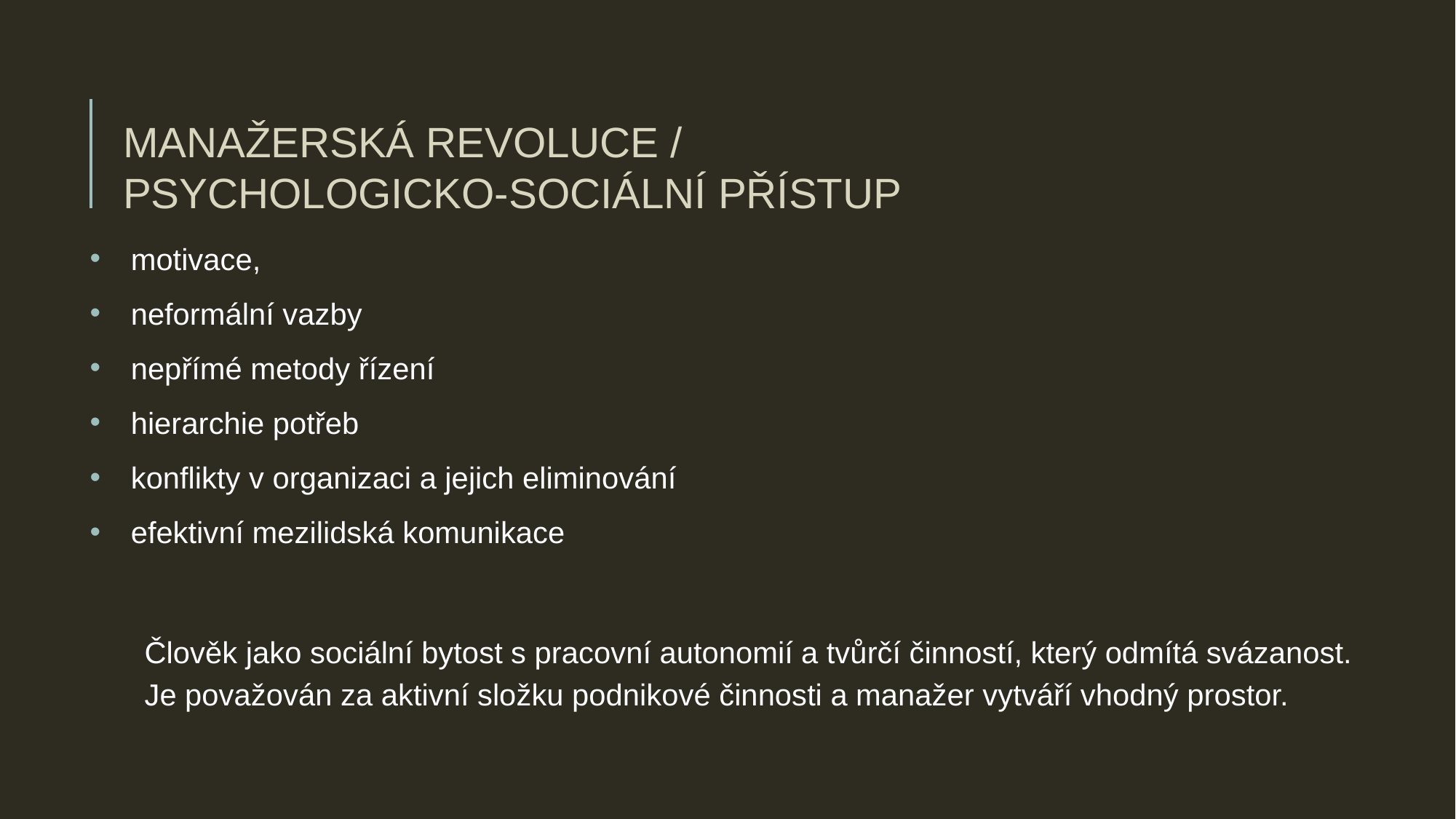

MANAŽERSKÁ REVOLUCE / PSYCHOLOGICKO-SOCIÁLNÍ PŘÍSTUP
motivace,
neformální vazby
nepřímé metody řízení
hierarchie potřeb
konflikty v organizaci a jejich eliminování
efektivní mezilidská komunikace

Člověk jako sociální bytost s pracovní autonomií a tvůrčí činností, který odmítá svázanost.
Je považován za aktivní složku podnikové činnosti a manažer vytváří vhodný prostor.